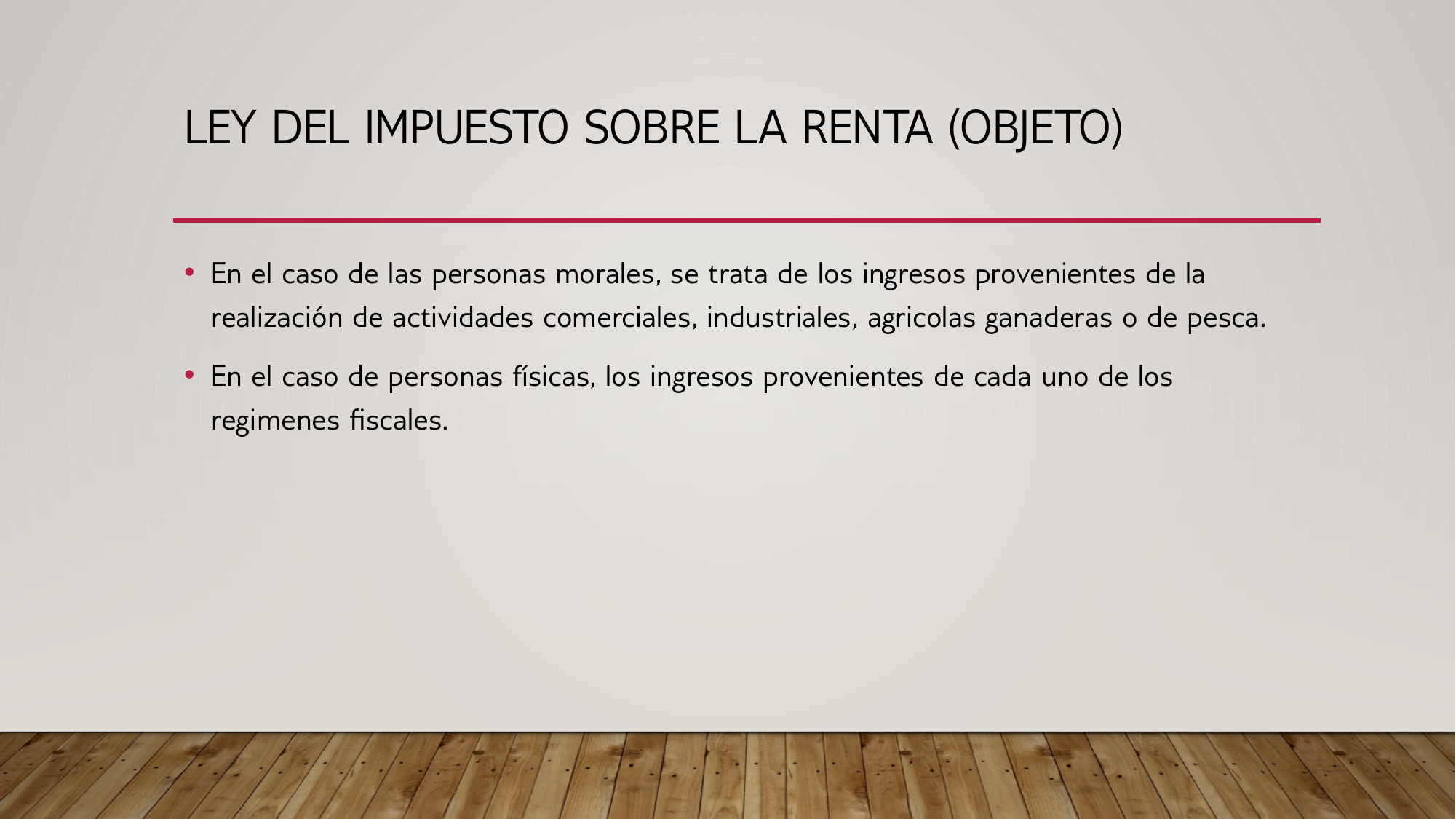

# LEY DEL IMPUESTO SOBRE LA RENTA (OBJETO)
En el caso de las personas morales, se trata de los ingresos provenientes de la realización de actividades comerciales, industriales, agricolas ganaderas o de pesca.
En el caso de personas físicas, los ingresos provenientes de cada uno de los regimenes fiscales.